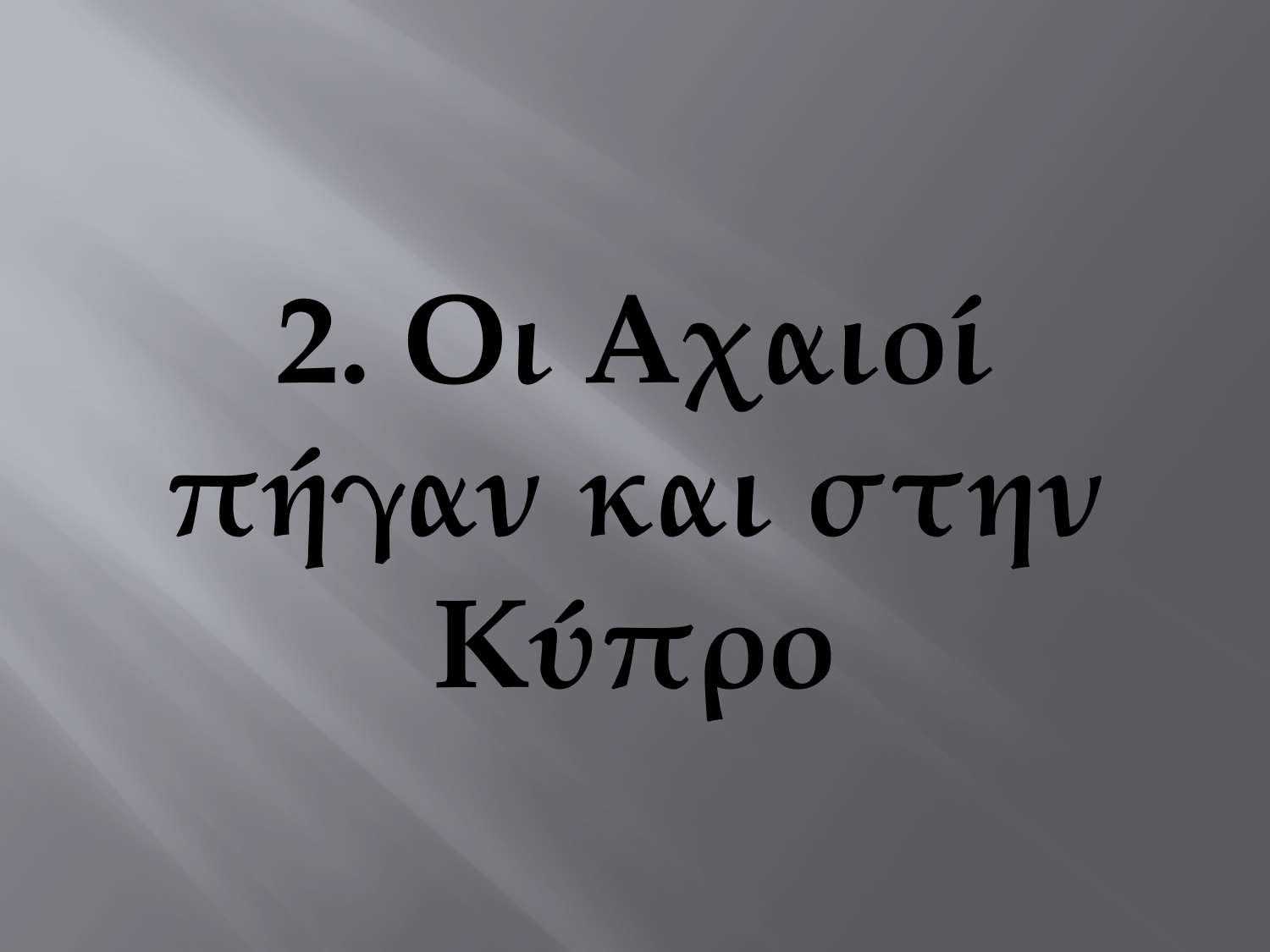

# 2. Οι Αχαιοί πήγαν και στην Κύπρο